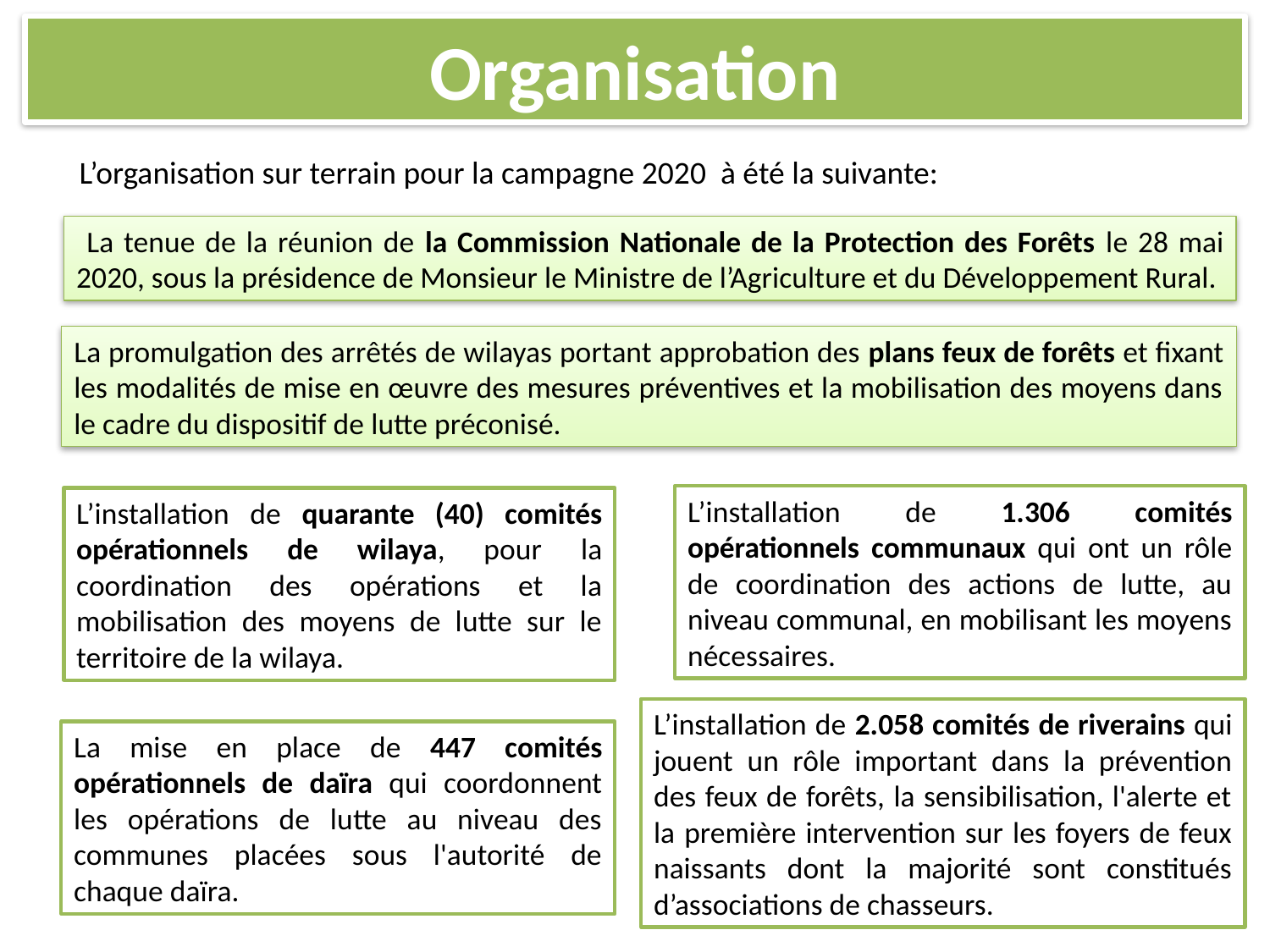

# Organisation
L’organisation sur terrain pour la campagne 2020  à été la suivante:
 La tenue de la réunion de la Commission Nationale de la Protection des Forêts le 28 mai 2020, sous la présidence de Monsieur le Ministre de l’Agriculture et du Développement Rural.
La promulgation des arrêtés de wilayas portant approbation des plans feux de forêts et fixant les modalités de mise en œuvre des mesures préventives et la mobilisation des moyens dans le cadre du dispositif de lutte préconisé.
L’installation de 1.306 comités opérationnels communaux qui ont un rôle de coordination des actions de lutte, au niveau communal, en mobilisant les moyens nécessaires.
L’installation de quarante (40) comités opérationnels de wilaya, pour la coordination des opérations et la mobilisation des moyens de lutte sur le territoire de la wilaya.
L’installation de 2.058 comités de riverains qui jouent un rôle important dans la prévention des feux de forêts, la sensibilisation, l'alerte et la première intervention sur les foyers de feux naissants dont la majorité sont constitués d’associations de chasseurs.
La mise en place de 447 comités opérationnels de daïra qui coordonnent les opérations de lutte au niveau des communes placées sous l'autorité de chaque daïra.